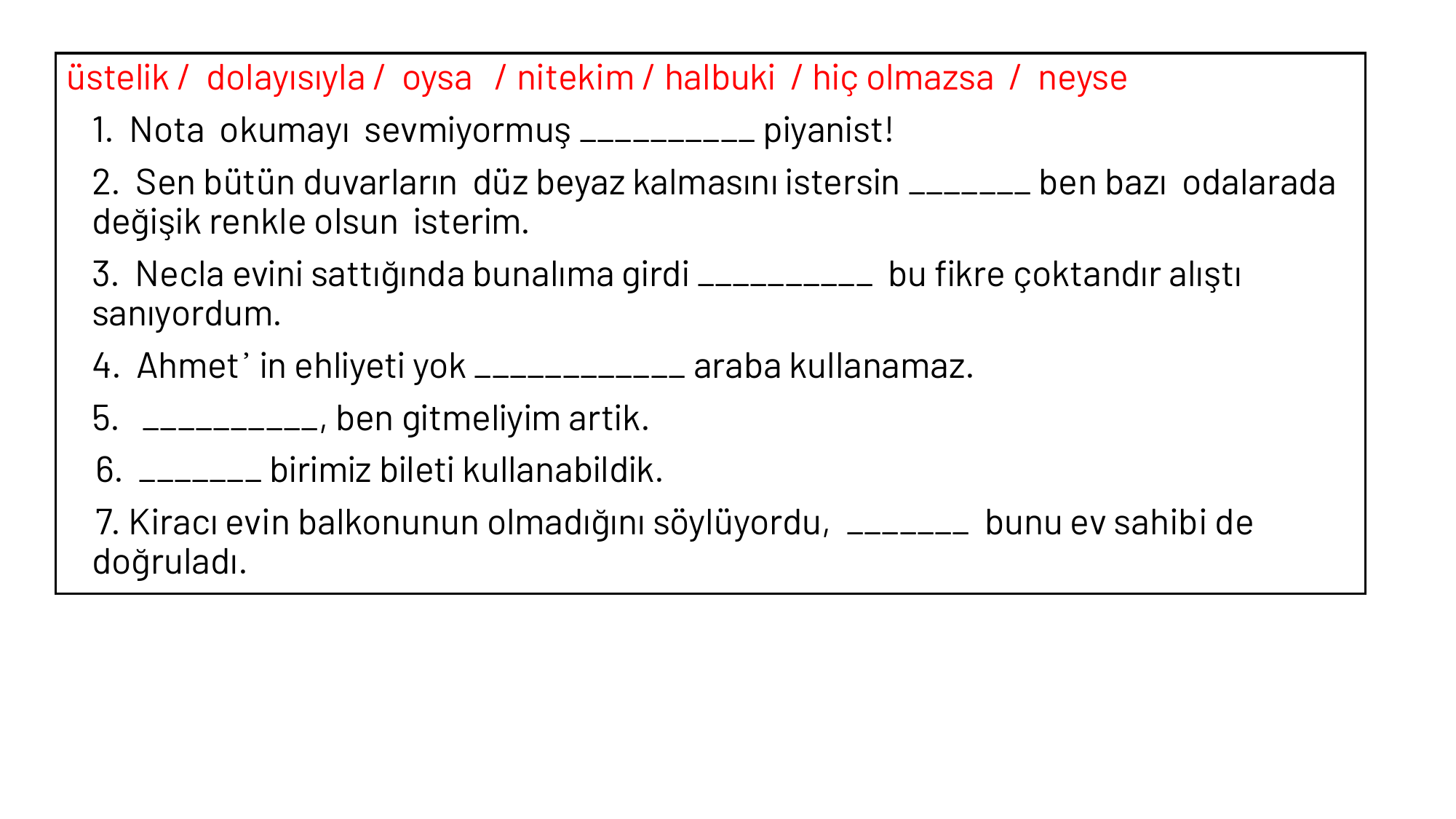

üstelik /  dolayısıyla /  oysa   / nitekim / halbuki  / hiç olmazsa  /  neyse
	1.  Nota  okumayı  sevmiyormuş __________ piyanist!
	2.  Sen bütün duvarların  düz beyaz kalmasını istersin _______ ben bazı  odalarada değişik renkle olsun  isterim.
	3.  Necla evini sattığında bunalıma girdi __________  bu fikre çoktandır alıştı sanıyordum.
	4.  Ahmet᾿ in ehliyeti yok ____________ araba kullanamaz.
	5.   __________, ben gitmeliyim artik.
    6.  _______ birimiz bileti kullanabildik.
    7. Kiracı evin balkonunun olmadığını söylüyordu,  _______  bunu ev sahibi de doğruladı.